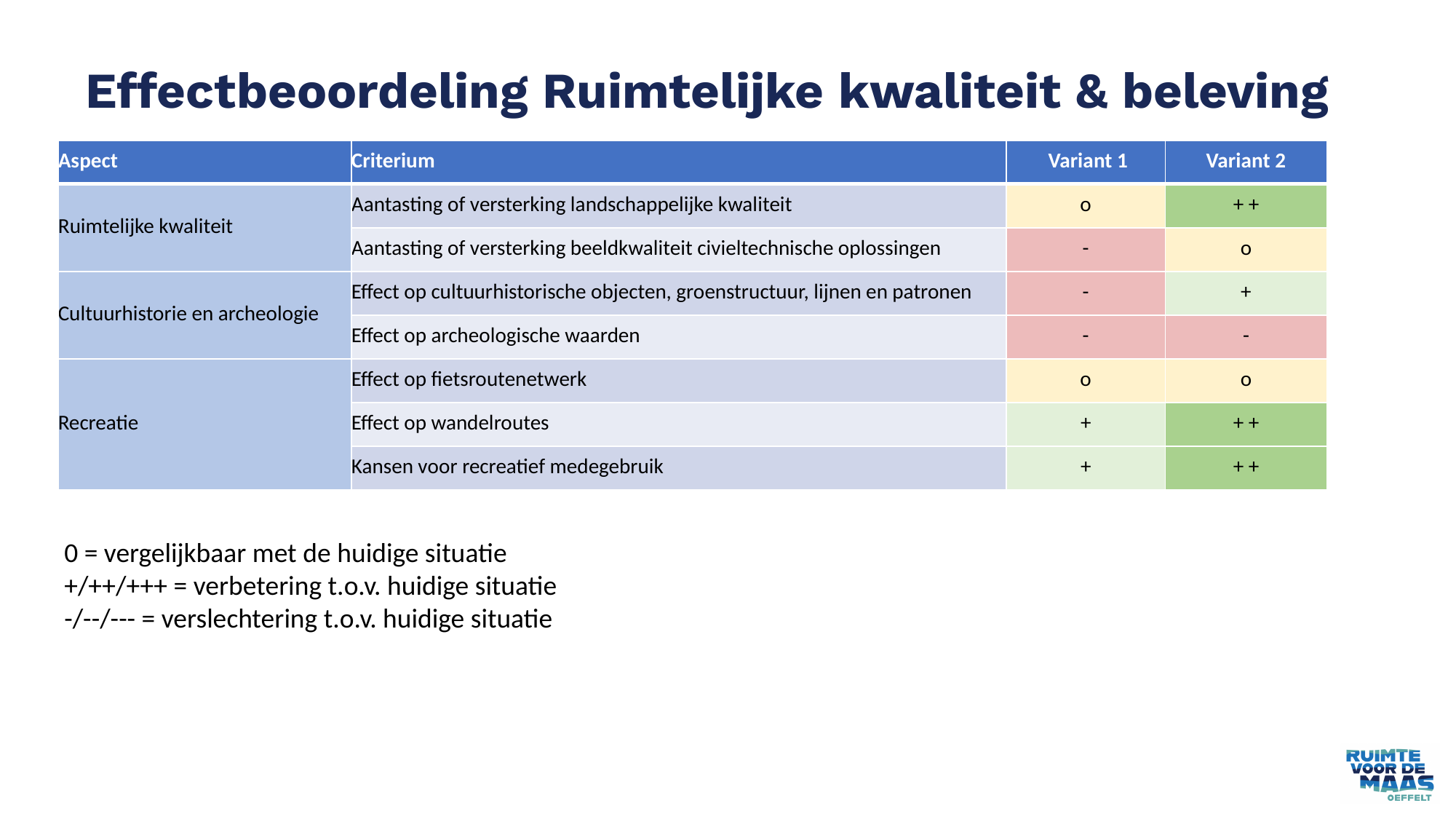

Effectbeoordeling Ruimtelijke kwaliteit & beleving
| Aspect | Criterium | Variant 1 | Variant 2 |
| --- | --- | --- | --- |
| Ruimtelijke kwaliteit | Aantasting of versterking landschappelijke kwaliteit | o | + + |
|  | Aantasting of versterking beeldkwaliteit civieltechnische oplossingen | - | o |
| Cultuurhistorie en archeologie | Effect op cultuurhistorische objecten, groenstructuur, lijnen en patronen | - | + |
|  | Effect op archeologische waarden | - | - |
| Recreatie | Effect op fietsroutenetwerk | o | o |
|  | Effect op wandelroutes | + | + + |
|  | Kansen voor recreatief medegebruik | + | + + |
0 = vergelijkbaar met de huidige situatie
+/++/+++ = verbetering t.o.v. huidige situatie
-/--/--- = verslechtering t.o.v. huidige situatie